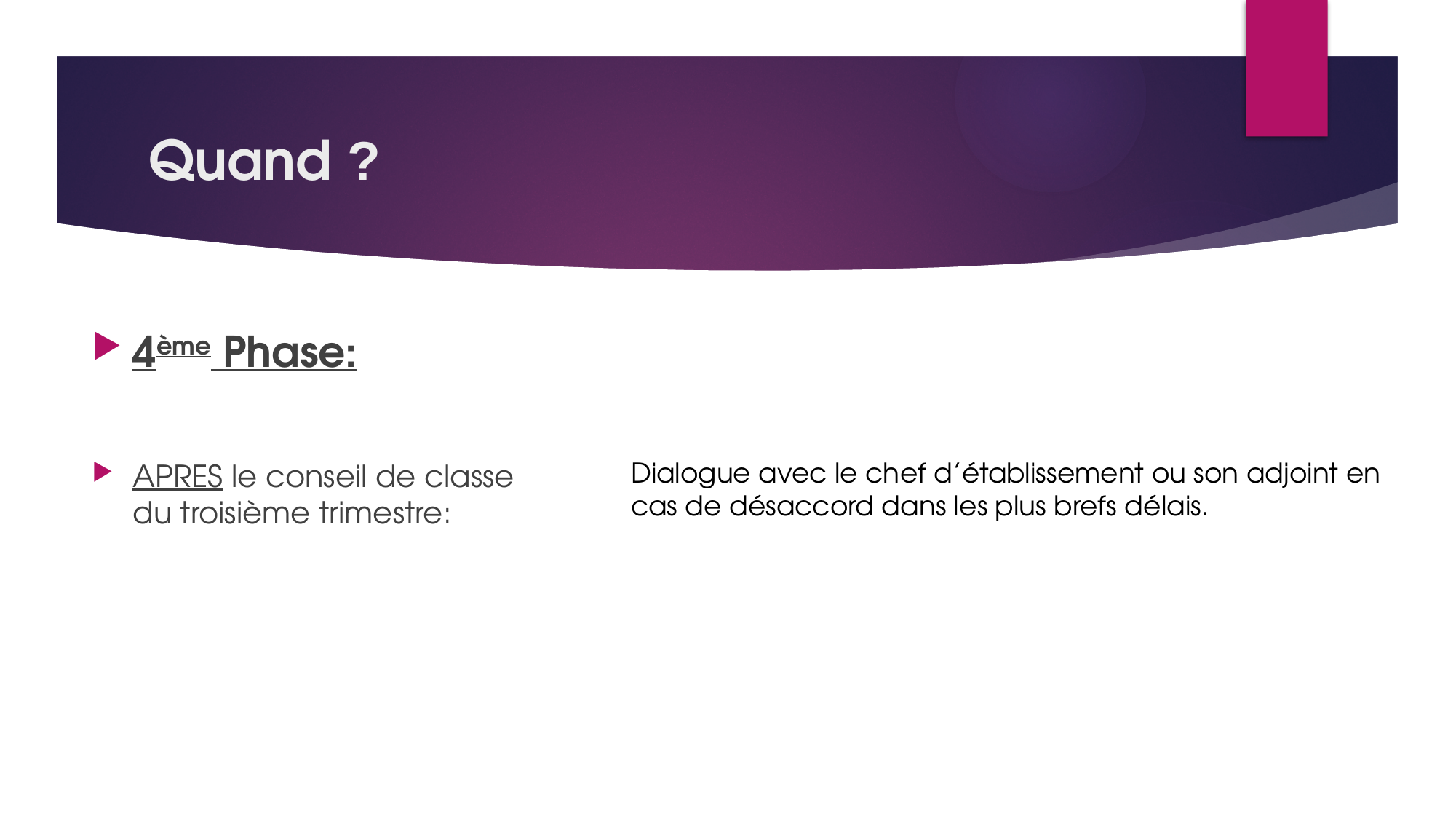

# Quand ?
4ème Phase:

APRES le conseil de classe du troisième trimestre:

Dialogue avec le chef d’établissement ou son adjoint en cas de désaccord dans les plus brefs délais.